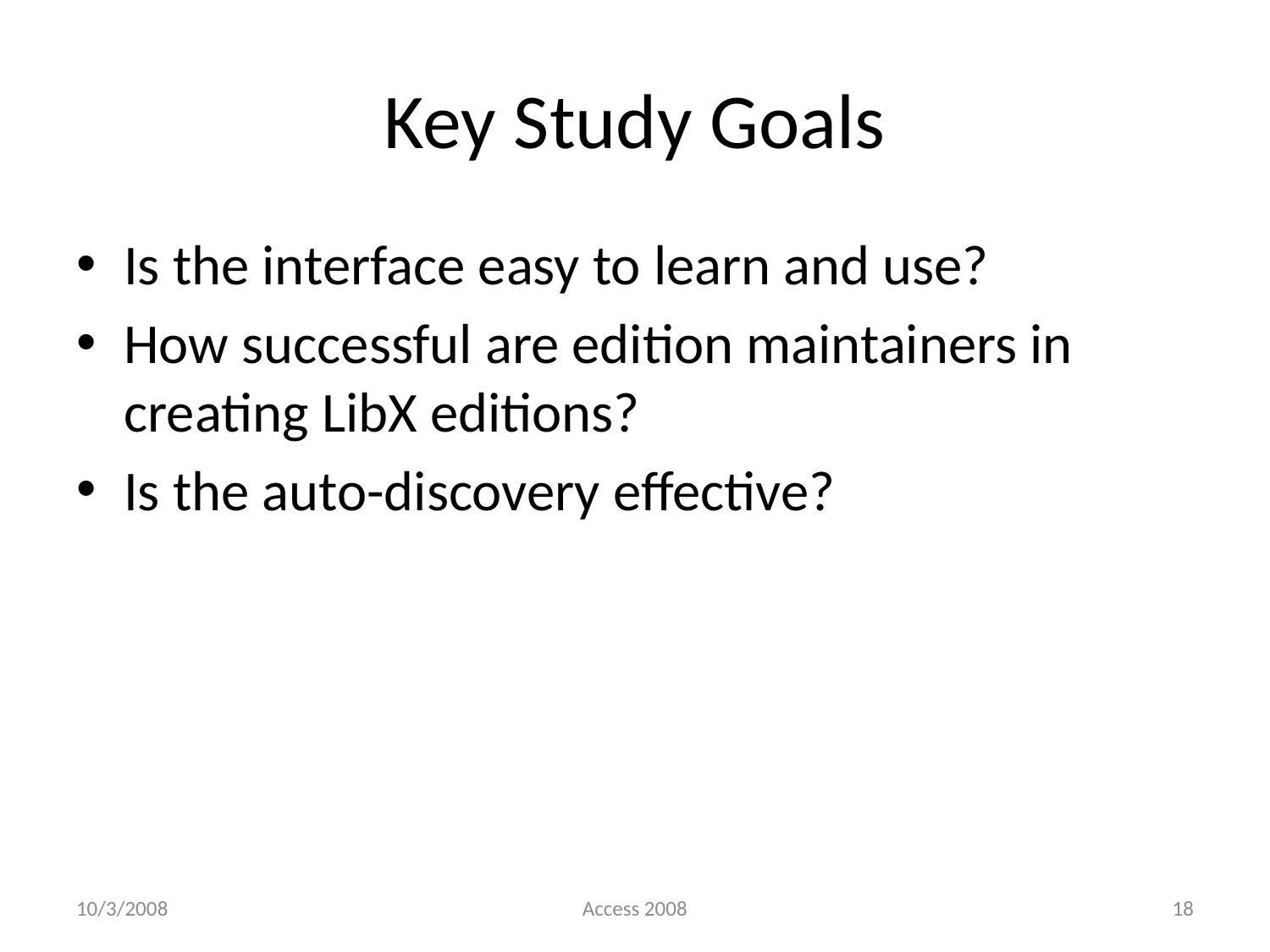

# Key Study Goals
Is the interface easy to learn and use?
How successful are edition maintainers in creating LibX editions?
Is the auto-discovery effective?
10/3/2008
Access 2008
18